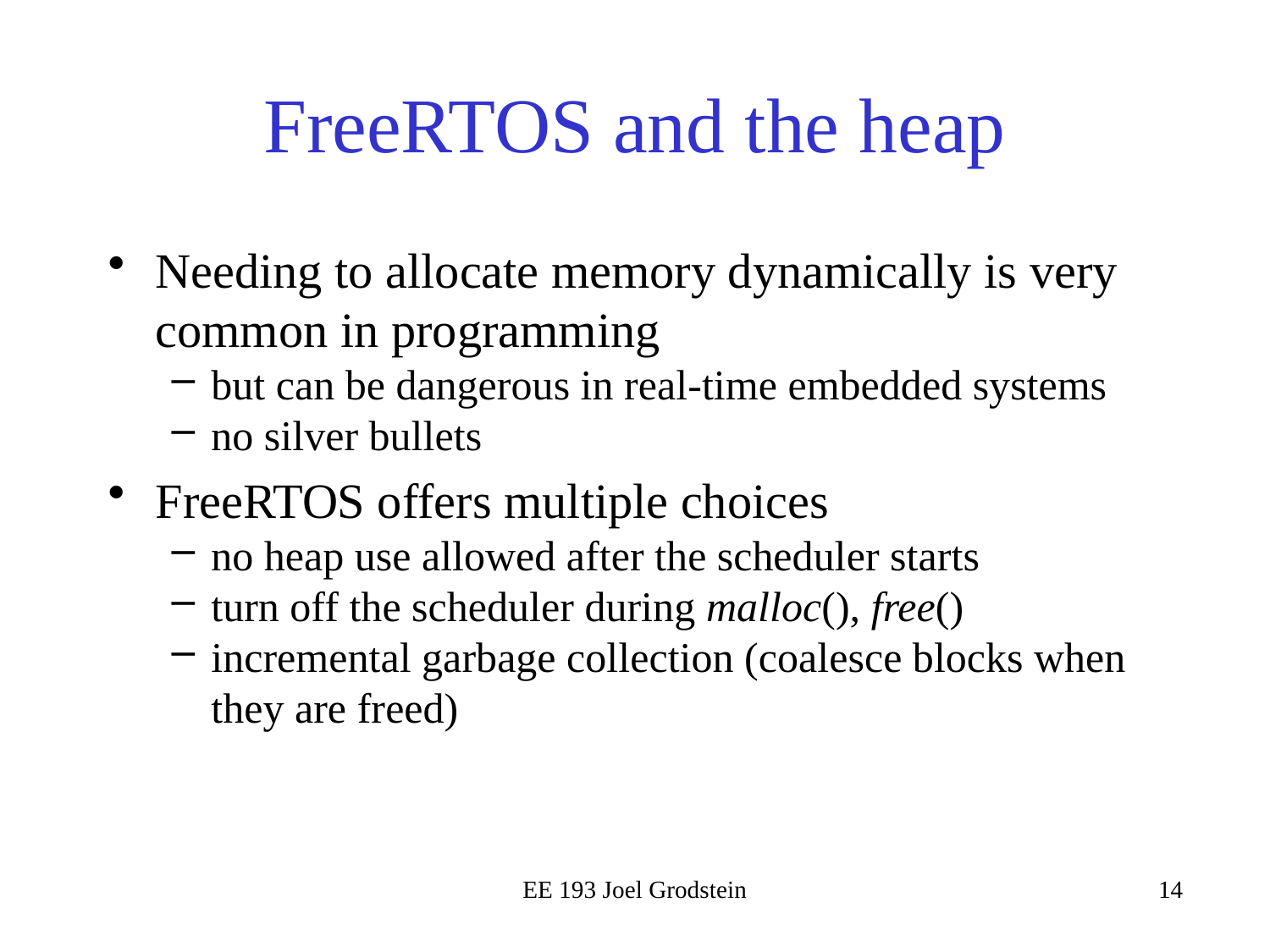

# FreeRTOS and the heap
Needing to allocate memory dynamically is very common in programming
but can be dangerous in real-time embedded systems
no silver bullets
FreeRTOS offers multiple choices
no heap use allowed after the scheduler starts
turn off the scheduler during malloc(), free()
incremental garbage collection (coalesce blocks when they are freed)

EE 193 Joel Grodstein